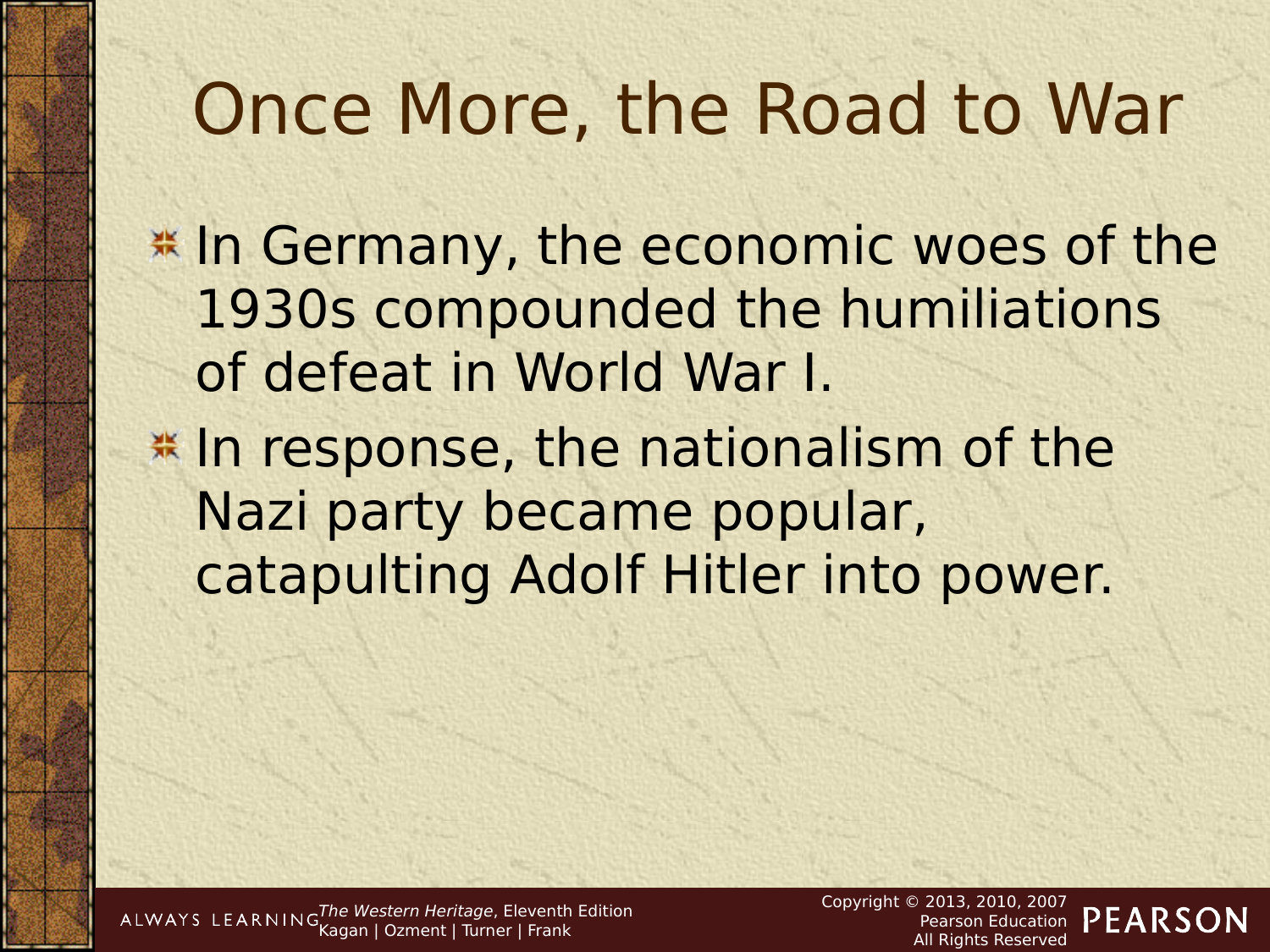

Once More, the Road to War
In Germany, the economic woes of the 1930s compounded the humiliations of defeat in World War I.
In response, the nationalism of the Nazi party became popular, catapulting Adolf Hitler into power.